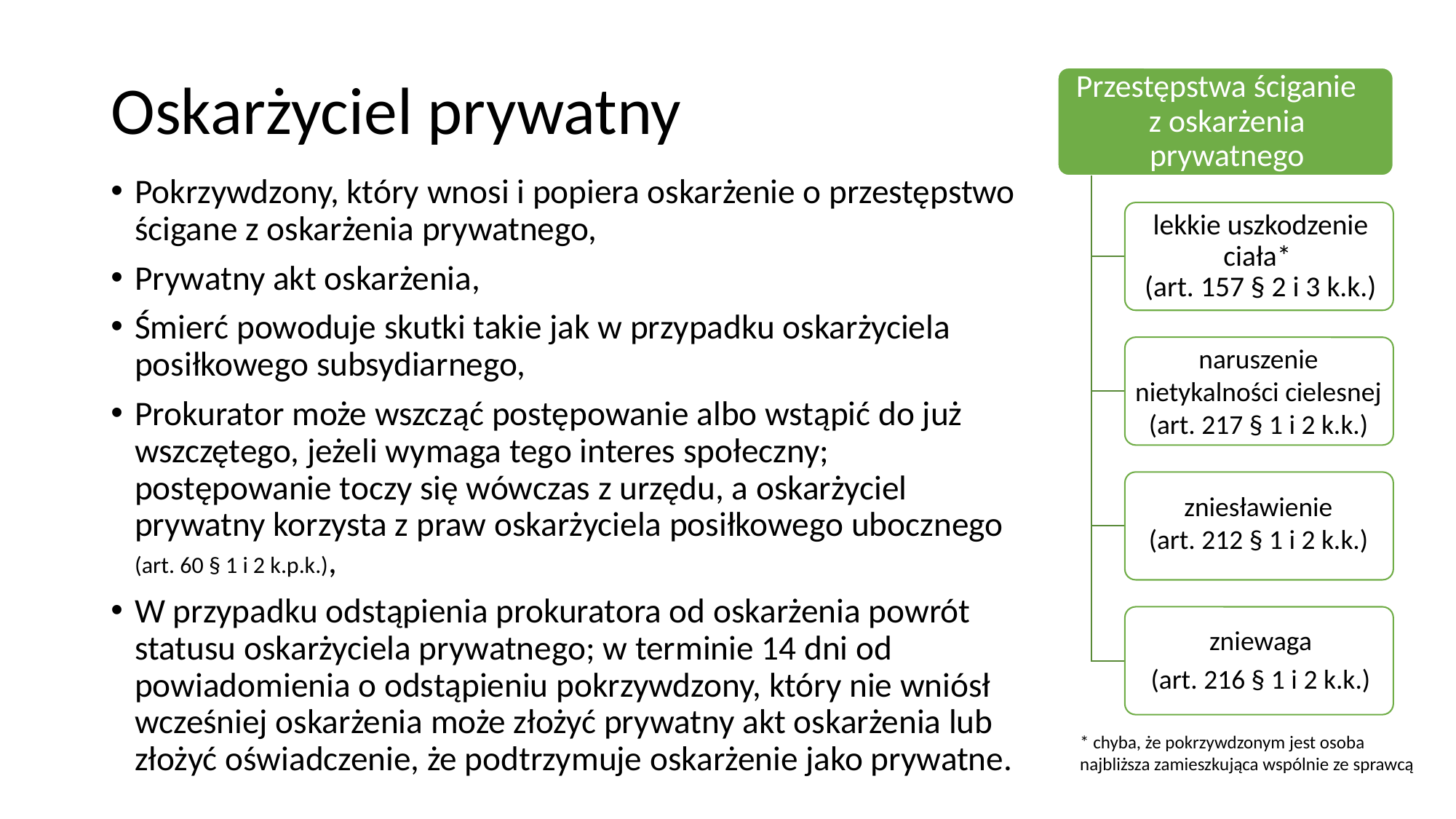

# Oskarżyciel prywatny
Przestępstwa ściganie    z oskarżenia prywatnego
lekkie uszkodzenie ciała*
(art. 157 § 2 i 3 k.k.)

zniewaga
(art. 216 § 1 i 2 k.k.)
Pokrzywdzony, który wnosi i popiera oskarżenie o przestępstwo ścigane z oskarżenia prywatnego,
Prywatny akt oskarżenia,
Śmierć powoduje skutki takie jak w przypadku oskarżyciela posiłkowego subsydiarnego,
Prokurator może wszcząć postępowanie albo wstąpić do już wszczętego, jeżeli wymaga tego interes społeczny; postępowanie toczy się wówczas z urzędu, a oskarżyciel prywatny korzysta z praw oskarżyciela posiłkowego ubocznego (art. 60 § 1 i 2 k.p.k.),
W przypadku odstąpienia prokuratora od oskarżenia powrót statusu oskarżyciela prywatnego; w terminie 14 dni od powiadomienia o odstąpieniu pokrzywdzony, który nie wniósł wcześniej oskarżenia może złożyć prywatny akt oskarżenia lub złożyć oświadczenie, że podtrzymuje oskarżenie jako prywatne.

naruszenie nietykalności cielesnej (art. 217 § 1 i 2 k.k.)
zniesławienie
(art. 212 § 1 i 2 k.k.)
* chyba, że pokrzywdzonym jest osoba najbliższa zamieszkująca wspólnie ze sprawcą